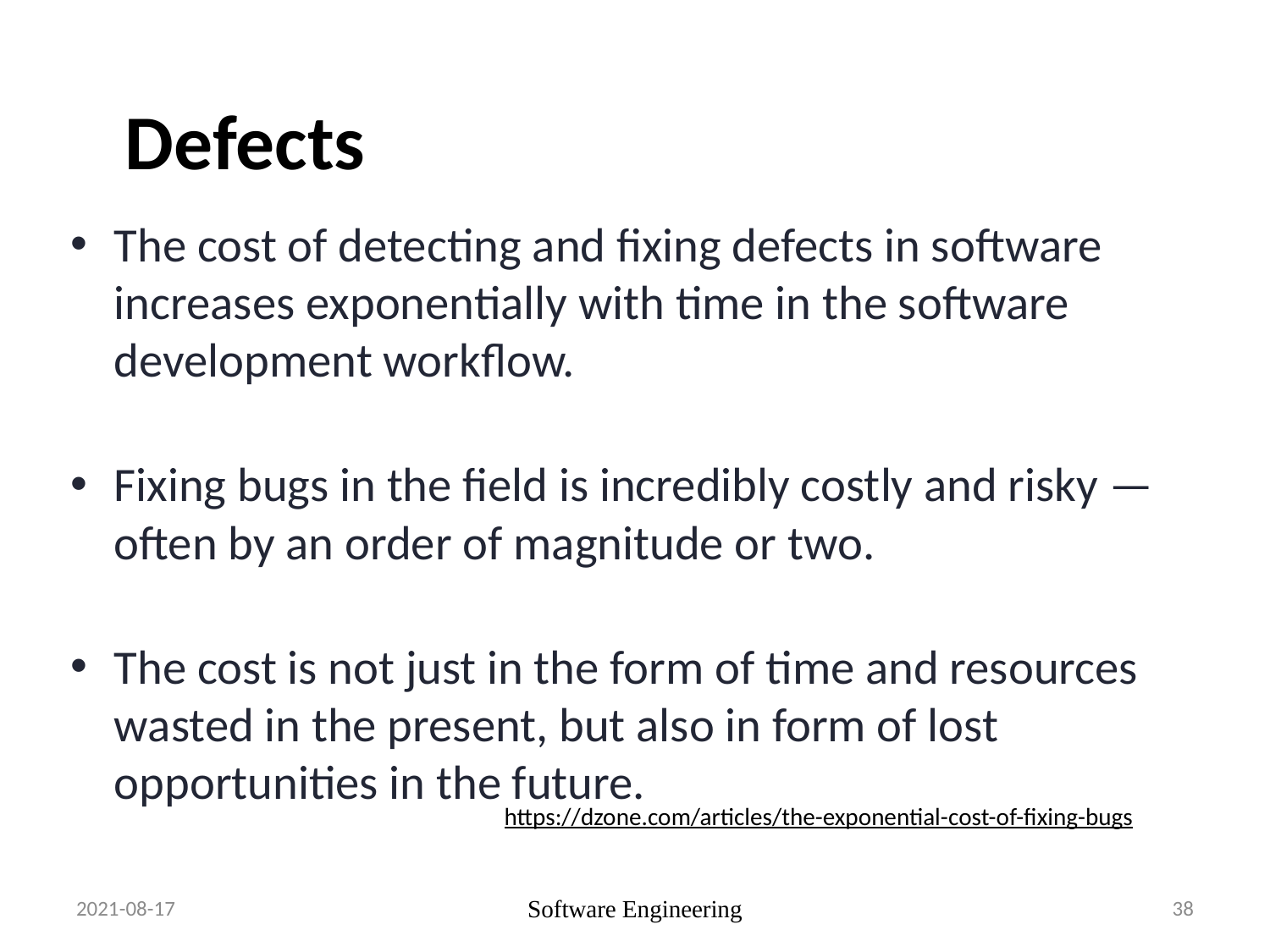

# Defects
The cost of detecting and fixing defects in software increases exponentially with time in the software development workflow.
Fixing bugs in the field is incredibly costly and risky — often by an order of magnitude or two.
The cost is not just in the form of time and resources wasted in the present, but also in form of lost opportunities in the future.
https://dzone.com/articles/the-exponential-cost-of-fixing-bugs
2021-08-17
Software Engineering
38